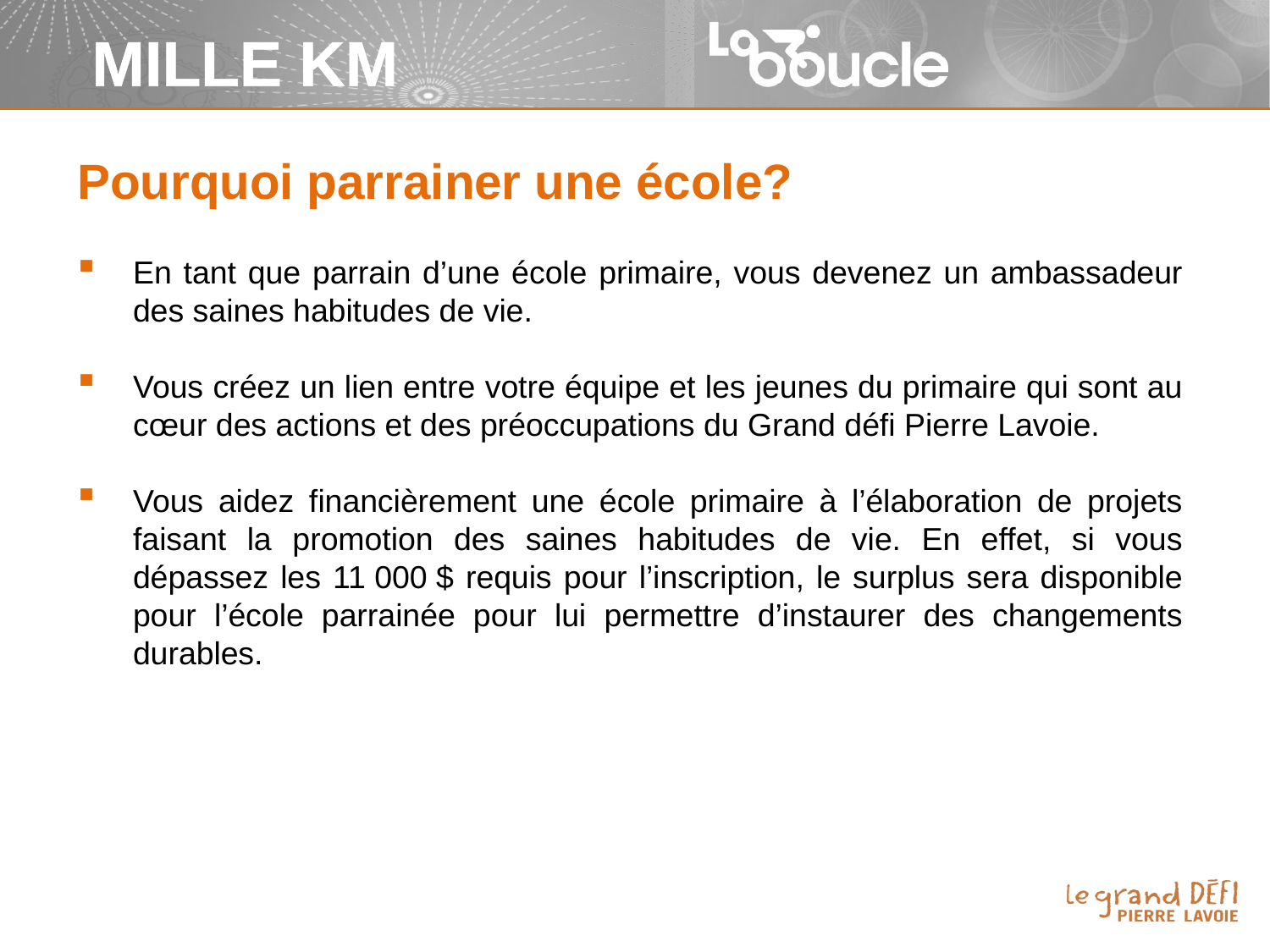

# Pourquoi parrainer une école?
En tant que parrain d’une école primaire, vous devenez un ambassadeur des saines habitudes de vie.

Vous créez un lien entre votre équipe et les jeunes du primaire qui sont au cœur des actions et des préoccupations du Grand défi Pierre Lavoie.

Vous aidez financièrement une école primaire à l’élaboration de projets faisant la promotion des saines habitudes de vie. En effet, si vous dépassez les 11 000 $ requis pour l’inscription, le surplus sera disponible pour l’école parrainée pour lui permettre d’instaurer des changements durables.